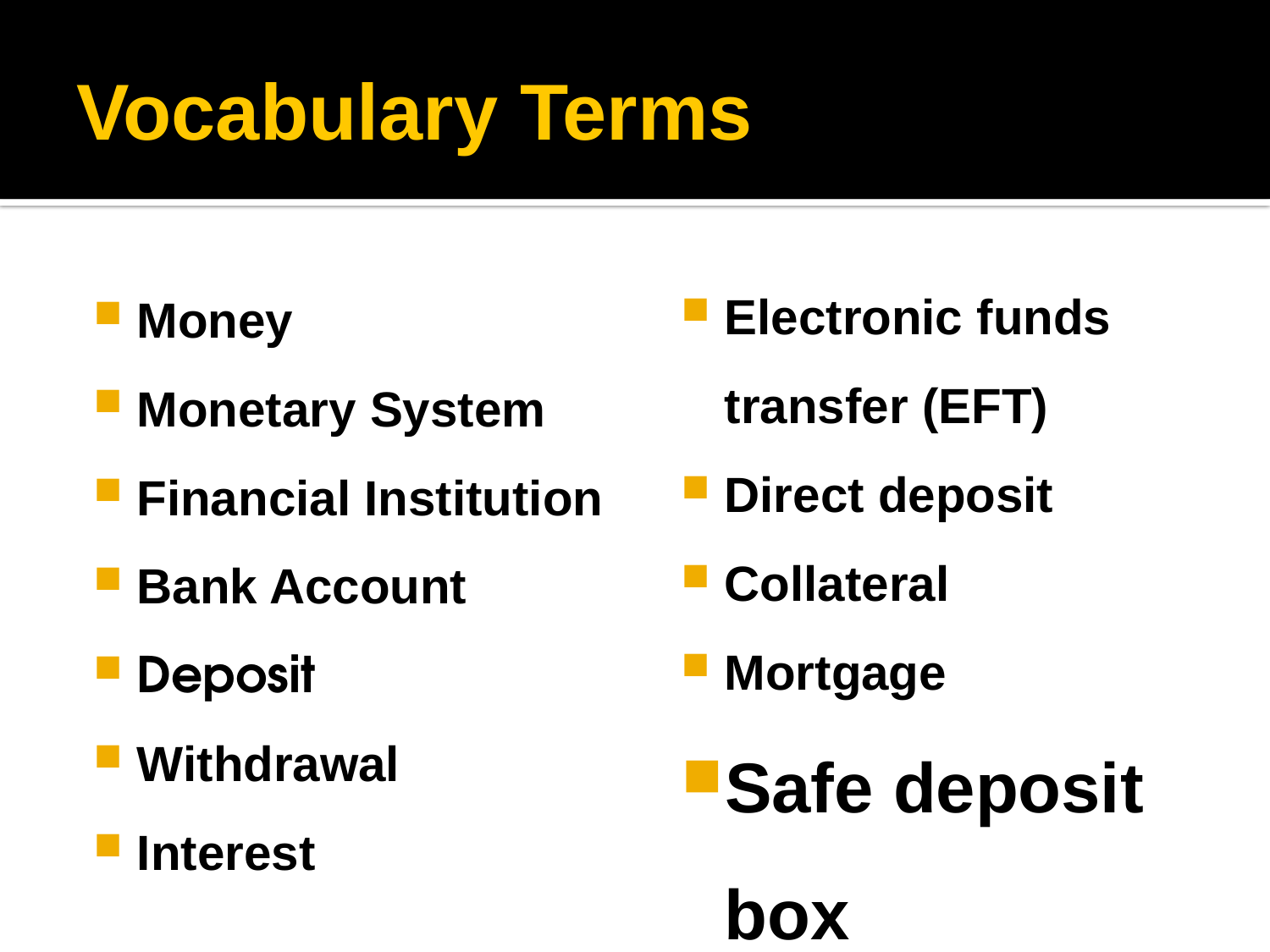

# Vocabulary Terms
Electronic funds transfer (EFT)
Direct deposit
Collateral
Mortgage
Safe deposit box
Money
Monetary System
Financial Institution
Bank Account
Deposit
Withdrawal
Interest